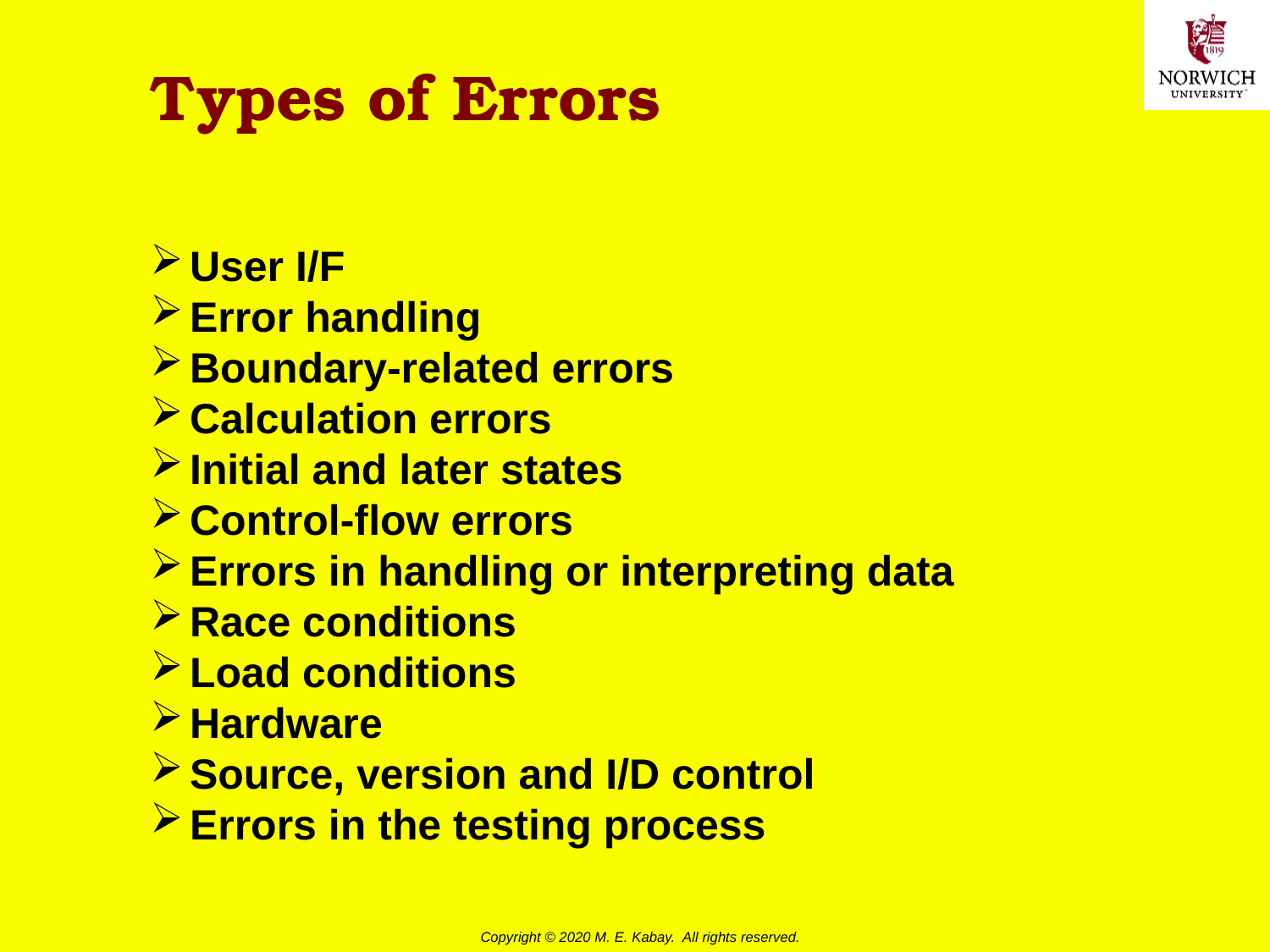

# Types of Errors
User I/F
Error handling
Boundary-related errors
Calculation errors
Initial and later states
Control-flow errors
Errors in handling or interpreting data
Race conditions
Load conditions
Hardware
Source, version and I/D control
Errors in the testing process